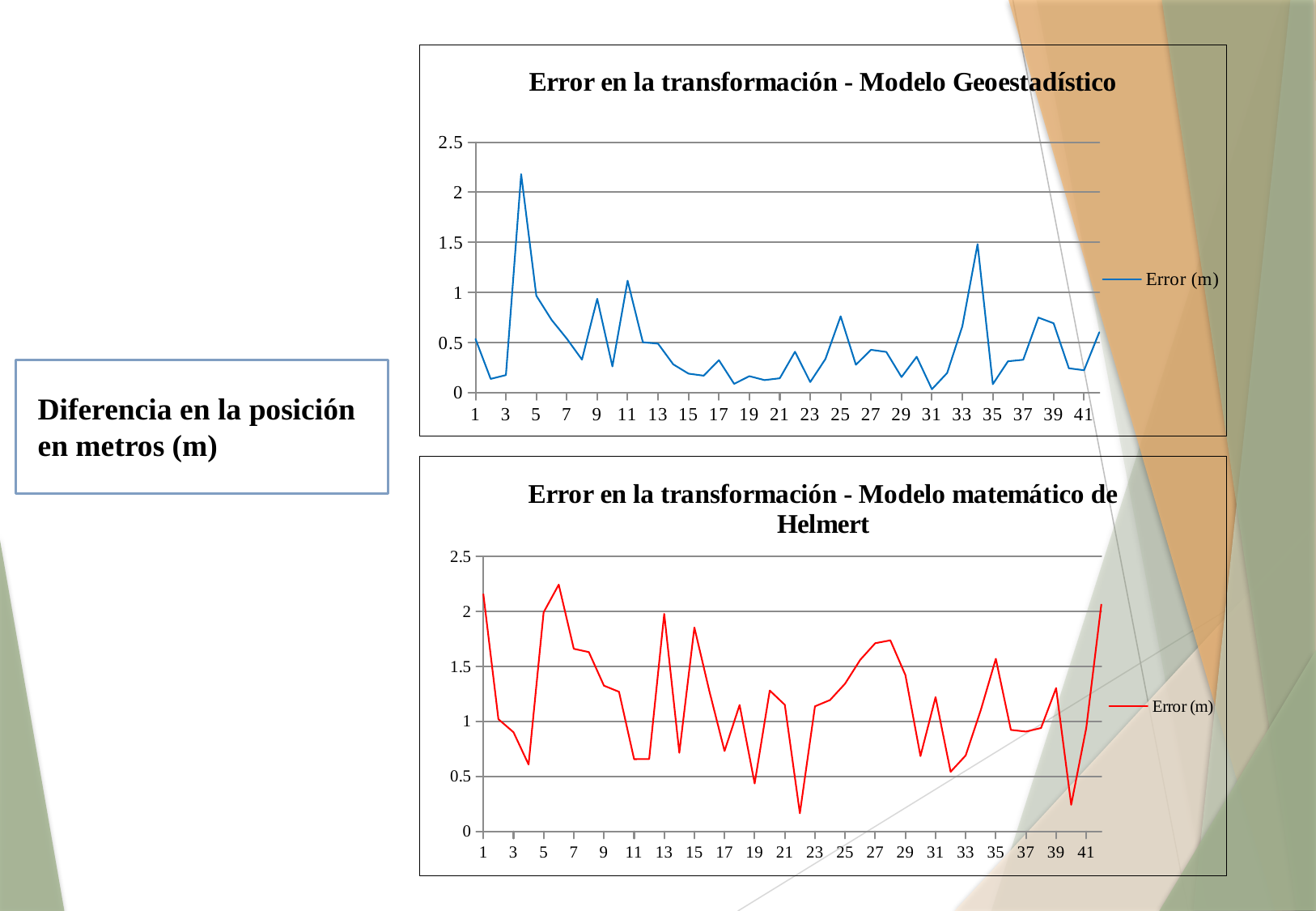

### Chart: Error en la transformación - Modelo Geoestadístico

| Category | Error (m) |
|---|---|
Diferencia en la posición en metros (m)

### Chart: Error en la transformación - Modelo matemático de Helmert

| Category | Error (m) |
|---|---|